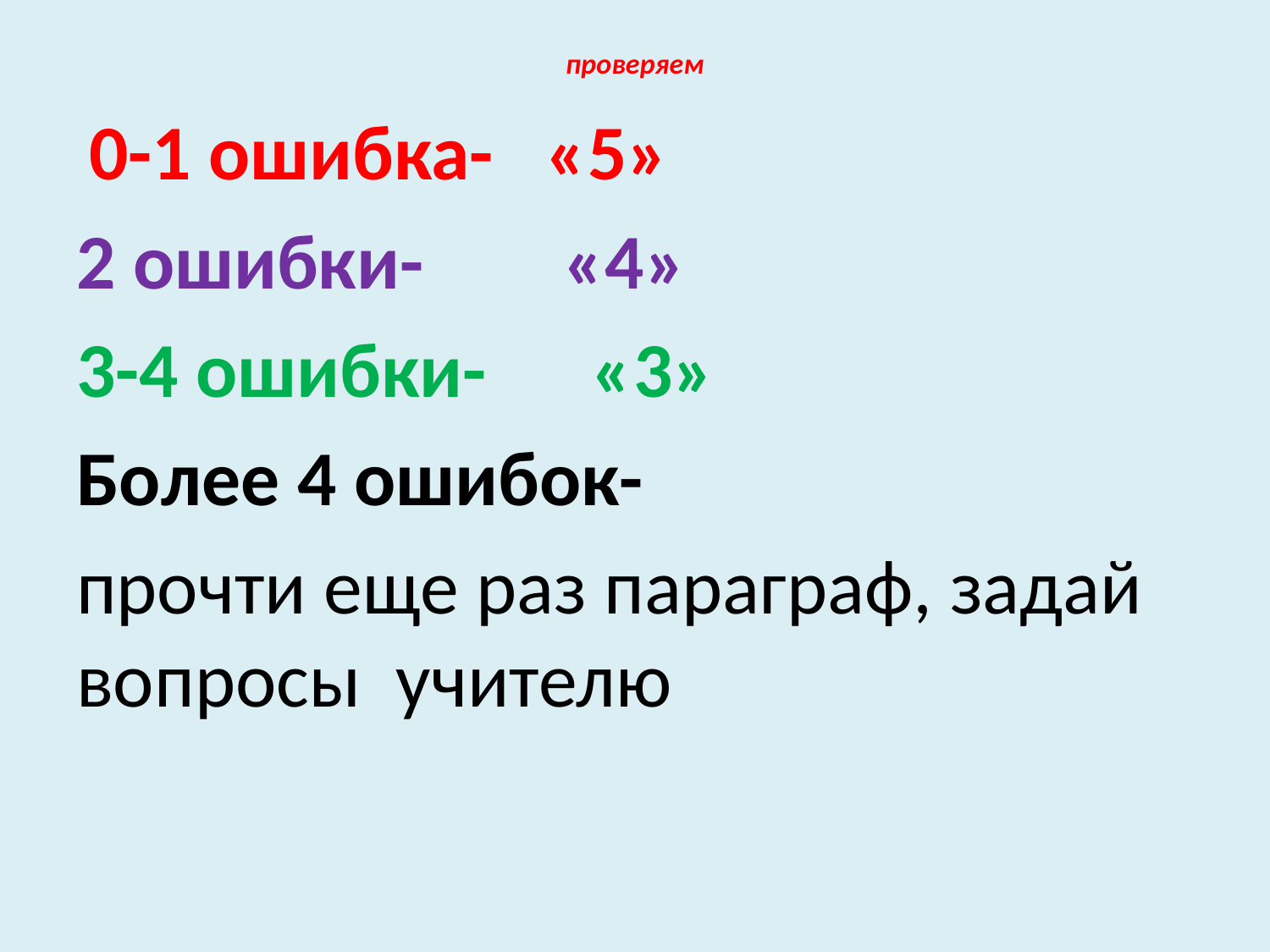

# проверяем
 0-1 ошибка-   «5»
2 ошибки-        «4»
3-4 ошибки-      «3»
Более 4 ошибок-
прочти еще раз параграф, задай вопросы  учителю